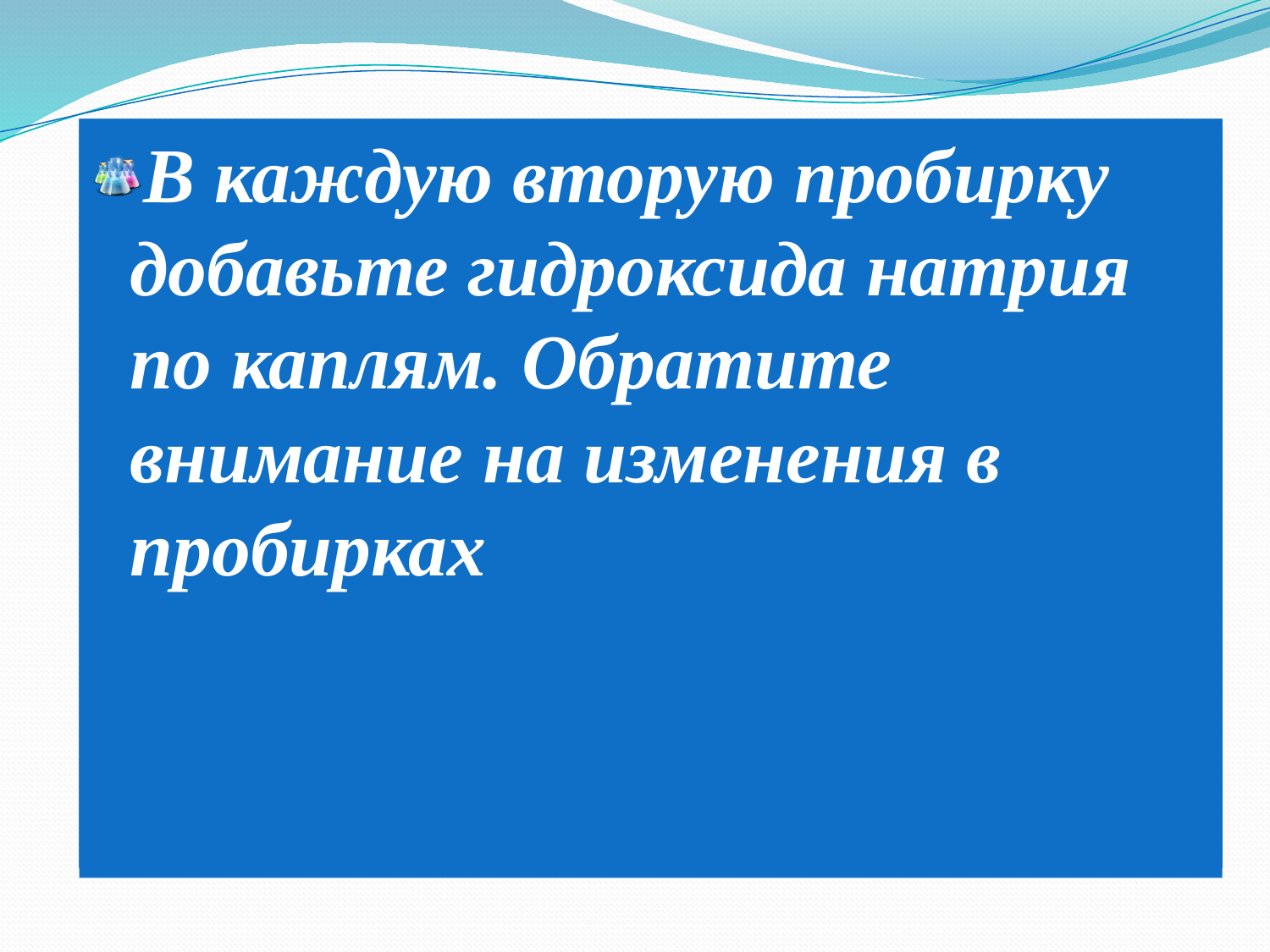

К одинаковому объему растворов хлорида бериллия, хлорида кальция, хлорида стронция, хлорида бария, взятых в отдельных бирках, прилейте разбавленный раствор гидроксида натрия.
Обратите внимание на объемы выпадающих осадков в каждой пробирке.
В каждую первую пробирку добавьте соляной кислоты. Обратите внимание на изменения в пробирках. Держите пробирки в руках, чтобы определить характер изменения температуры
В каждую вторую пробирку добавьте гидроксида натрия по каплям. Обратите внимание на изменения в пробирках
Разделите осадок каждой пробирки пополам. Получится две пробирки каждого осадка.